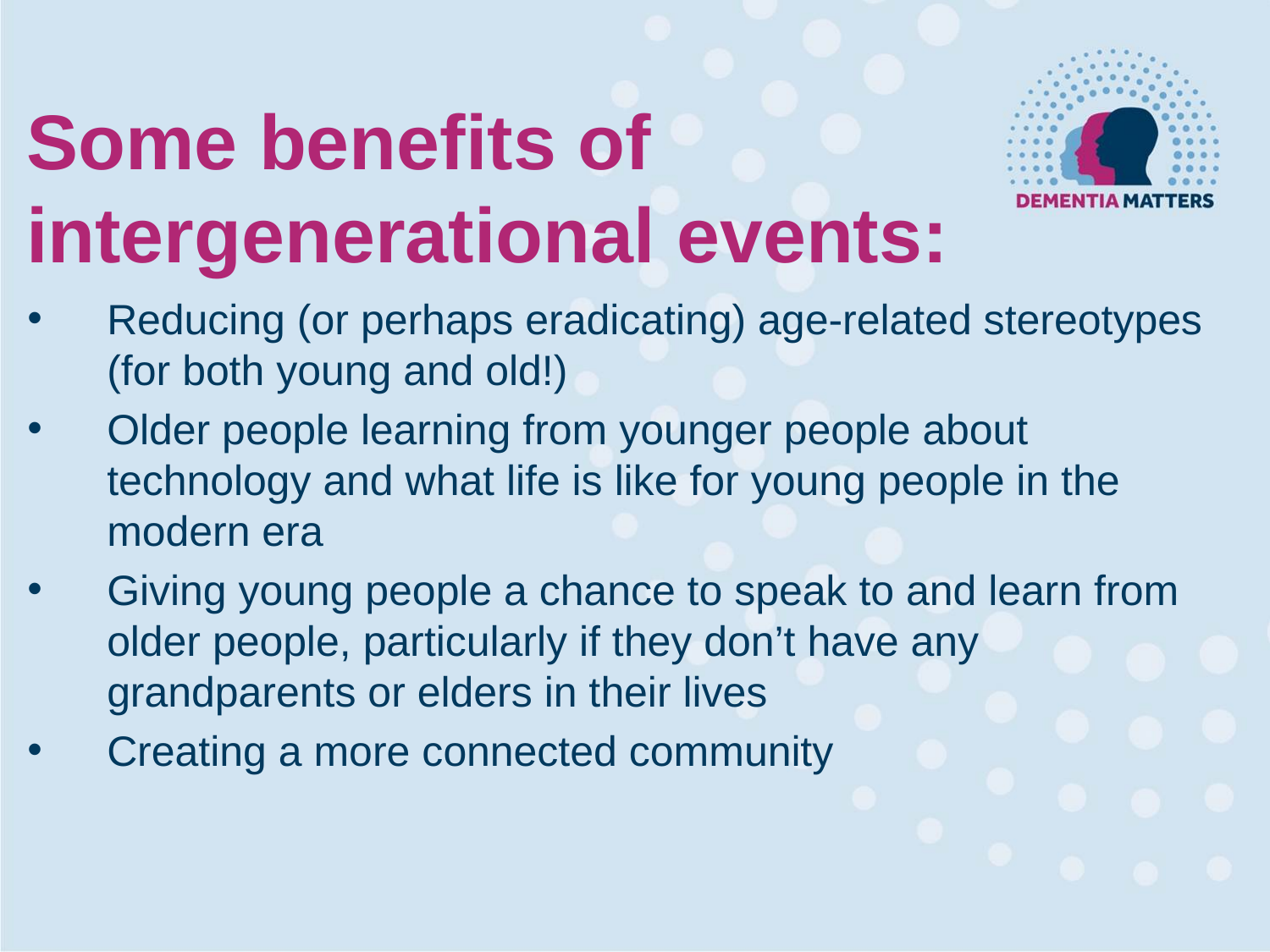

Some benefits of intergenerational events:
Reducing (or perhaps eradicating) age-related stereotypes (for both young and old!)
Older people learning from younger people about technology and what life is like for young people in the modern era
Giving young people a chance to speak to and learn from older people, particularly if they don’t have any grandparents or elders in their lives
Creating a more connected community